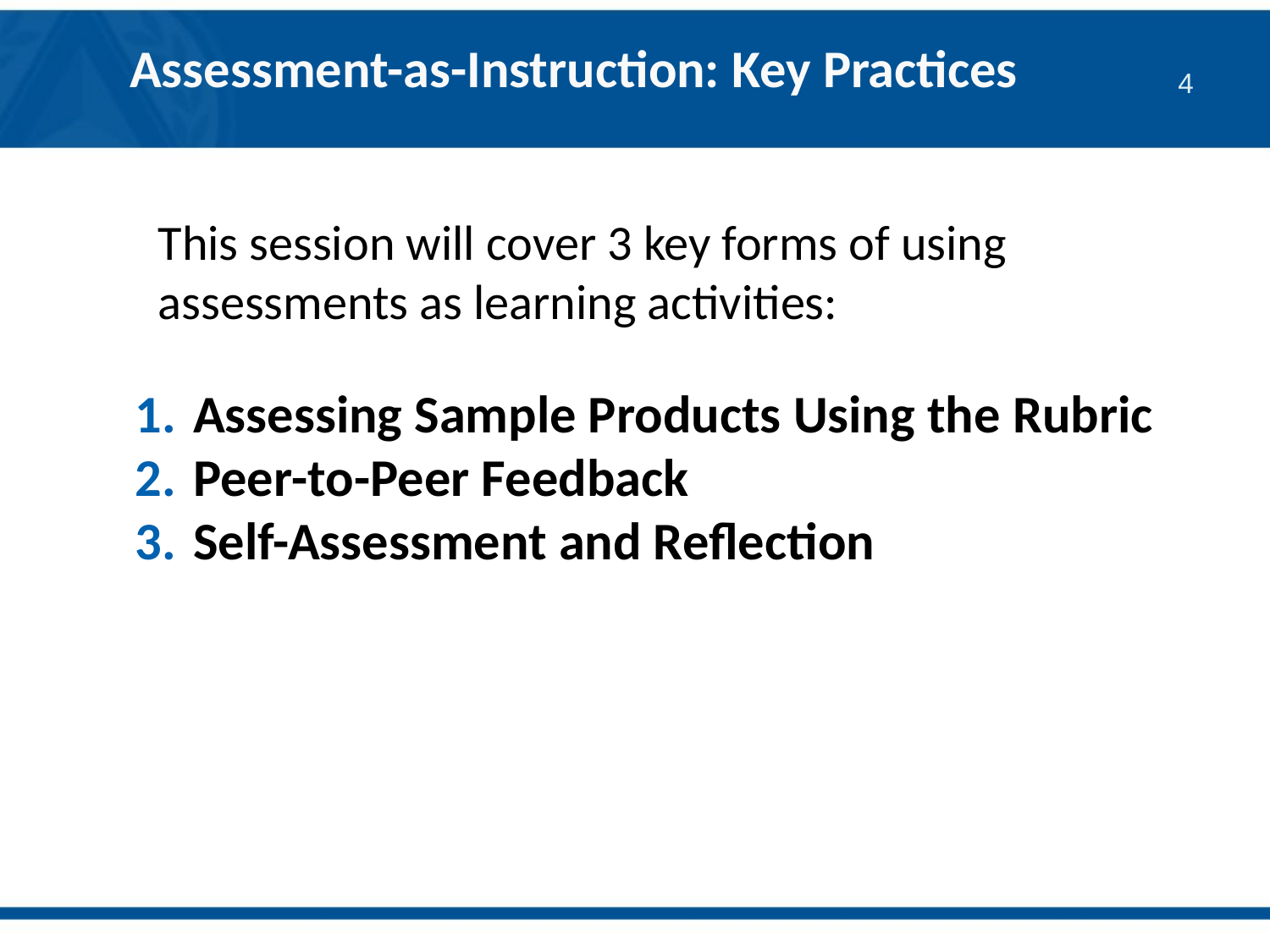

# Assessment-as-Instruction: Key Practices
This session will cover 3 key forms of using assessments as learning activities:

Assessing Sample Products Using the Rubric
Peer-to-Peer Feedback
Self-Assessment and Reflection